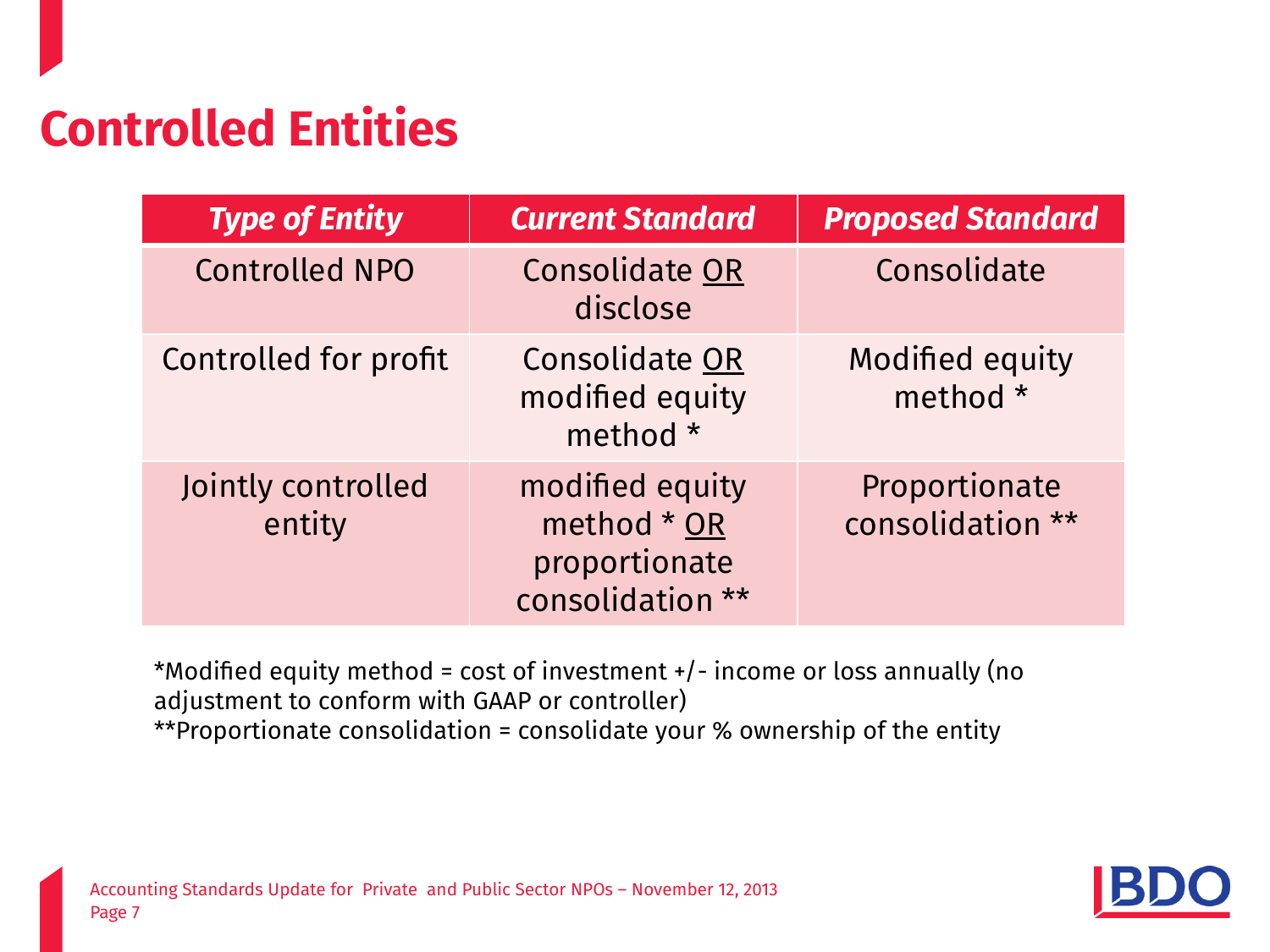

# Controlled Entities
| Type of Entity | Current Standard | Proposed Standard |
| --- | --- | --- |
| Controlled NPO | Consolidate OR disclose | Consolidate |
| Controlled for profit | Consolidate OR modified equity method \* | Modified equity method \* |
| Jointly controlled entity | modified equity method \* OR proportionate consolidation \*\* | Proportionate consolidation \*\* |
*Modified equity method = cost of investment +/- income or loss annually (no adjustment to conform with GAAP or controller)
**Proportionate consolidation = consolidate your % ownership of the entity
Accounting Standards Update for  Private  and Public Sector NPOs – November 12, 2013
Page 7